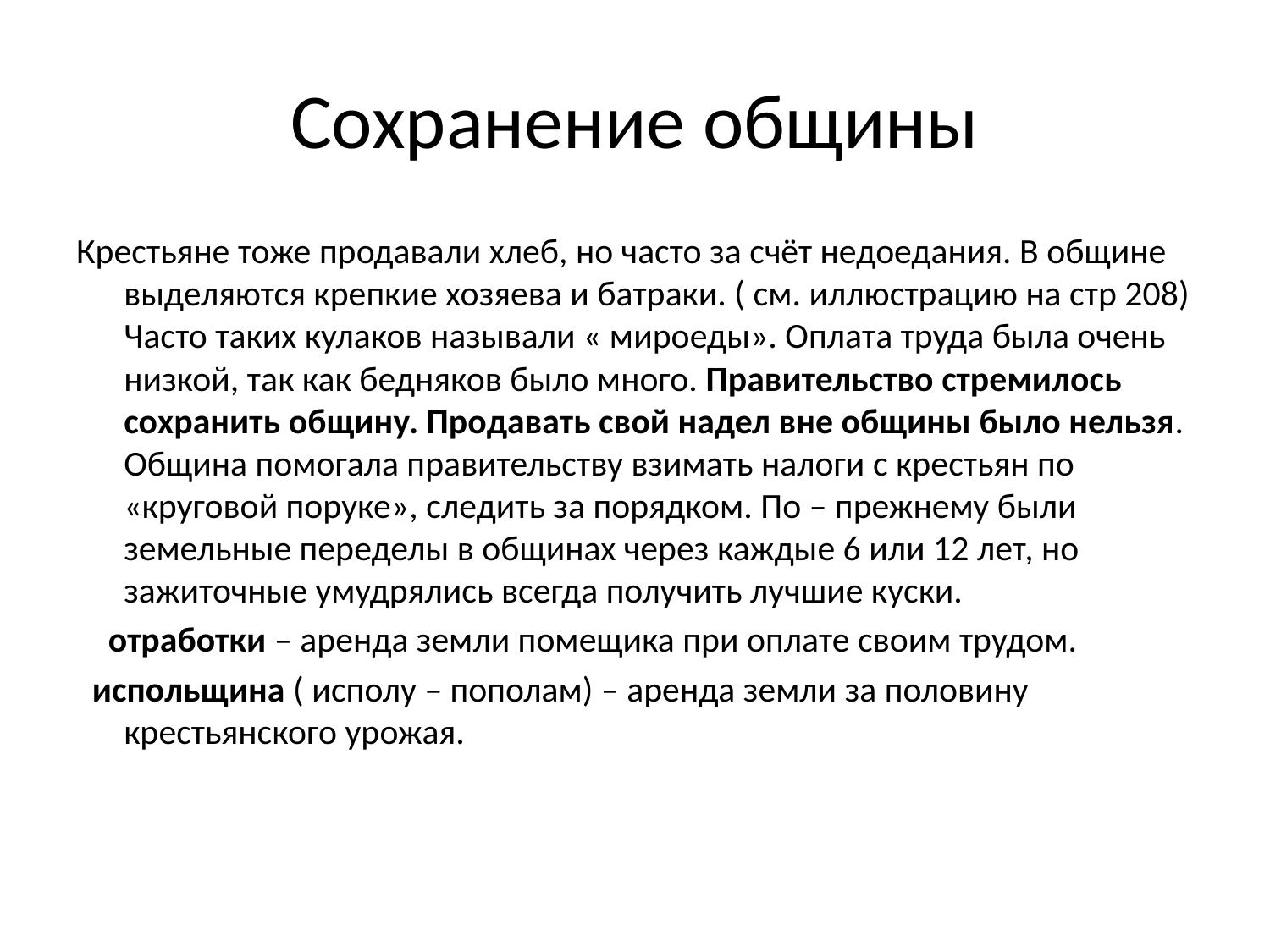

# Сохранение общины
Крестьяне тоже продавали хлеб, но часто за счёт недоедания. В общине выделяются крепкие хозяева и батраки. ( см. иллюстрацию на стр 208) Часто таких кулаков называли « мироеды». Оплата труда была очень низкой, так как бедняков было много. Правительство стремилось сохранить общину. Продавать свой надел вне общины было нельзя. Община помогала правительству взимать налоги с крестьян по «круговой поруке», следить за порядком. По – прежнему были земельные переделы в общинах через каждые 6 или 12 лет, но зажиточные умудрялись всегда получить лучшие куски.
    отработки – аренда земли помещика при оплате своим трудом.
  испольщина ( исполу – пополам) – аренда земли за половину крестьянского урожая.